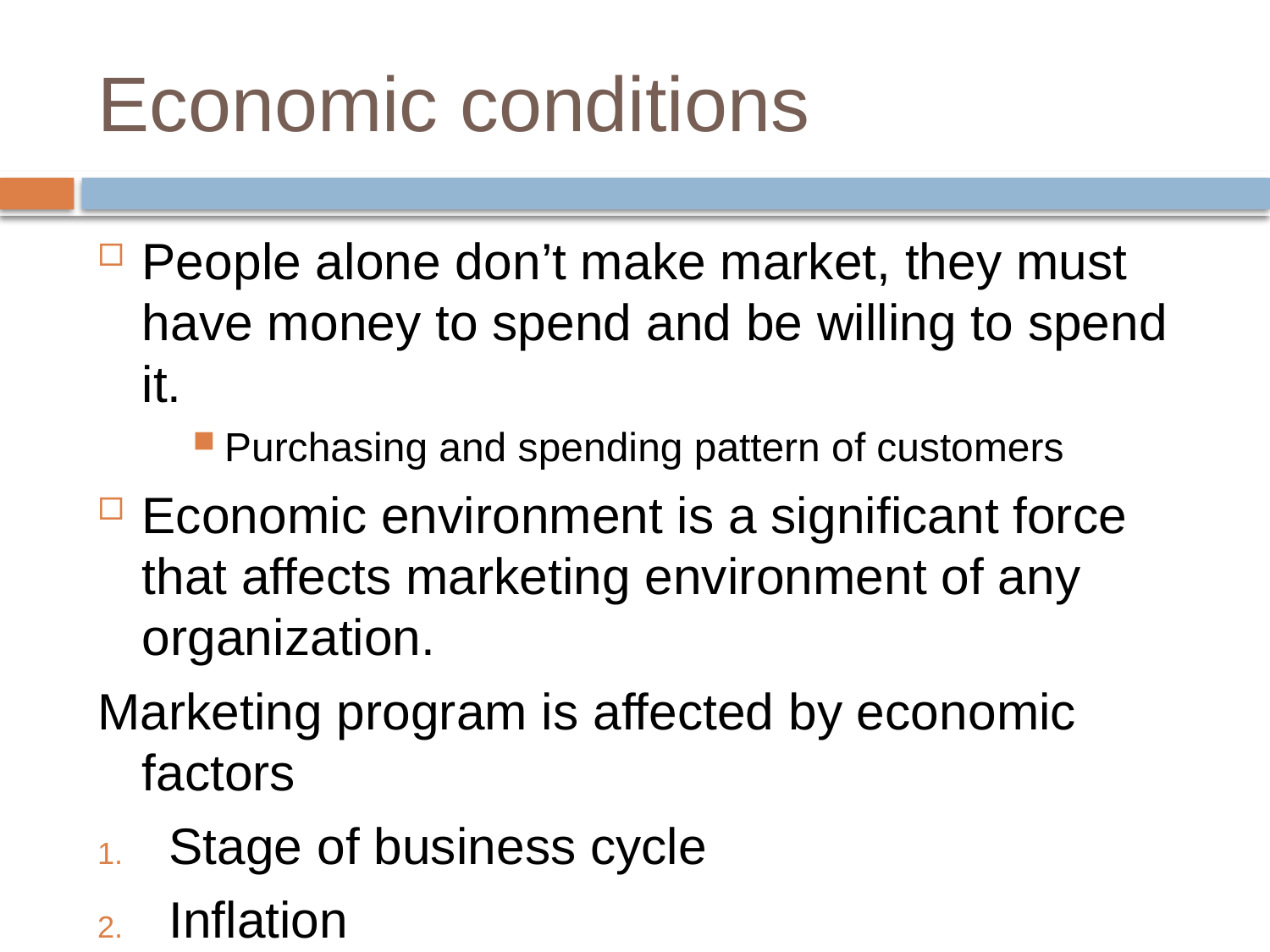

# Economic conditions
People alone don’t make market, they must have money to spend and be willing to spend it.
Purchasing and spending pattern of customers
Economic environment is a significant force that affects marketing environment of any organization.
Marketing program is affected by economic factors
Stage of business cycle
Inflation
Interest rate